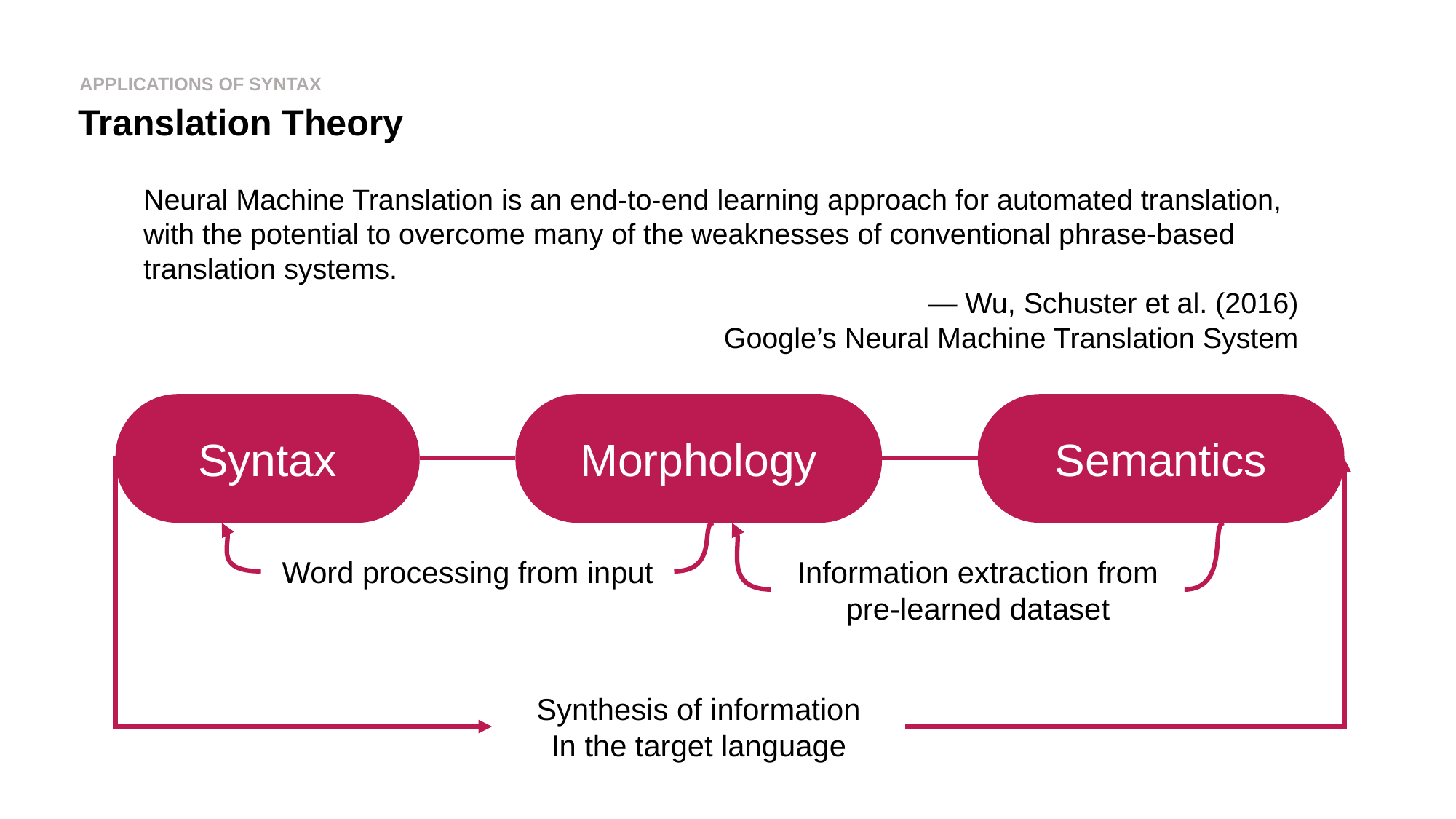

APPLICATIONS OF SYNTAX
Translation Theory
Neural Machine Translation is an end-to-end learning approach for automated translation, with the potential to overcome many of the weaknesses of conventional phrase-based translation systems.
— Wu, Schuster et al. (2016)
Google’s Neural Machine Translation System
Syntax
Morphology
Semantics
Word processing from input
Information extraction from
pre-learned dataset
Synthesis of information
In the target language